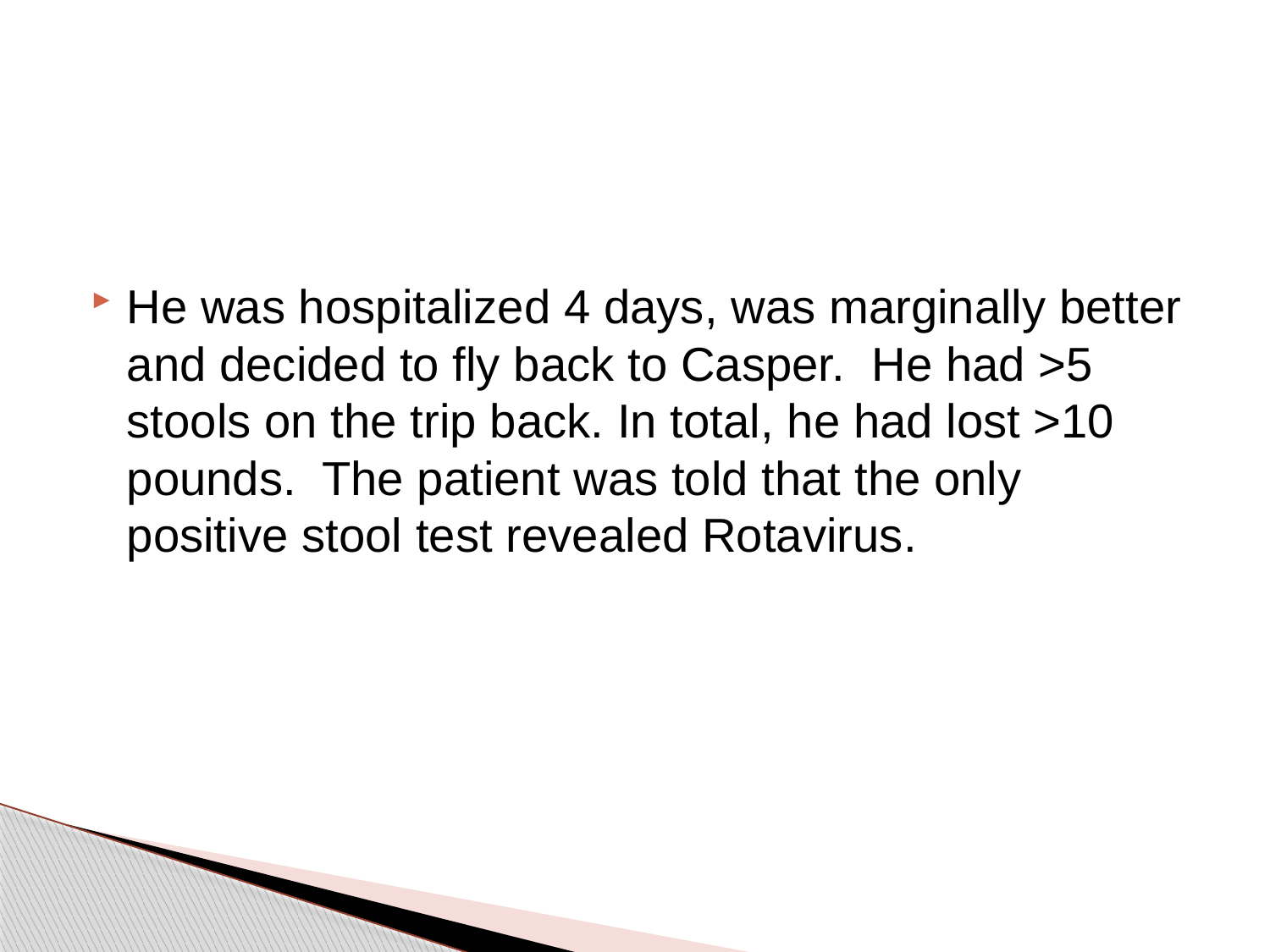

He was hospitalized 4 days, was marginally better and decided to fly back to Casper.  He had >5 stools on the trip back. In total, he had lost >10 pounds.  The patient was told that the only positive stool test revealed Rotavirus.